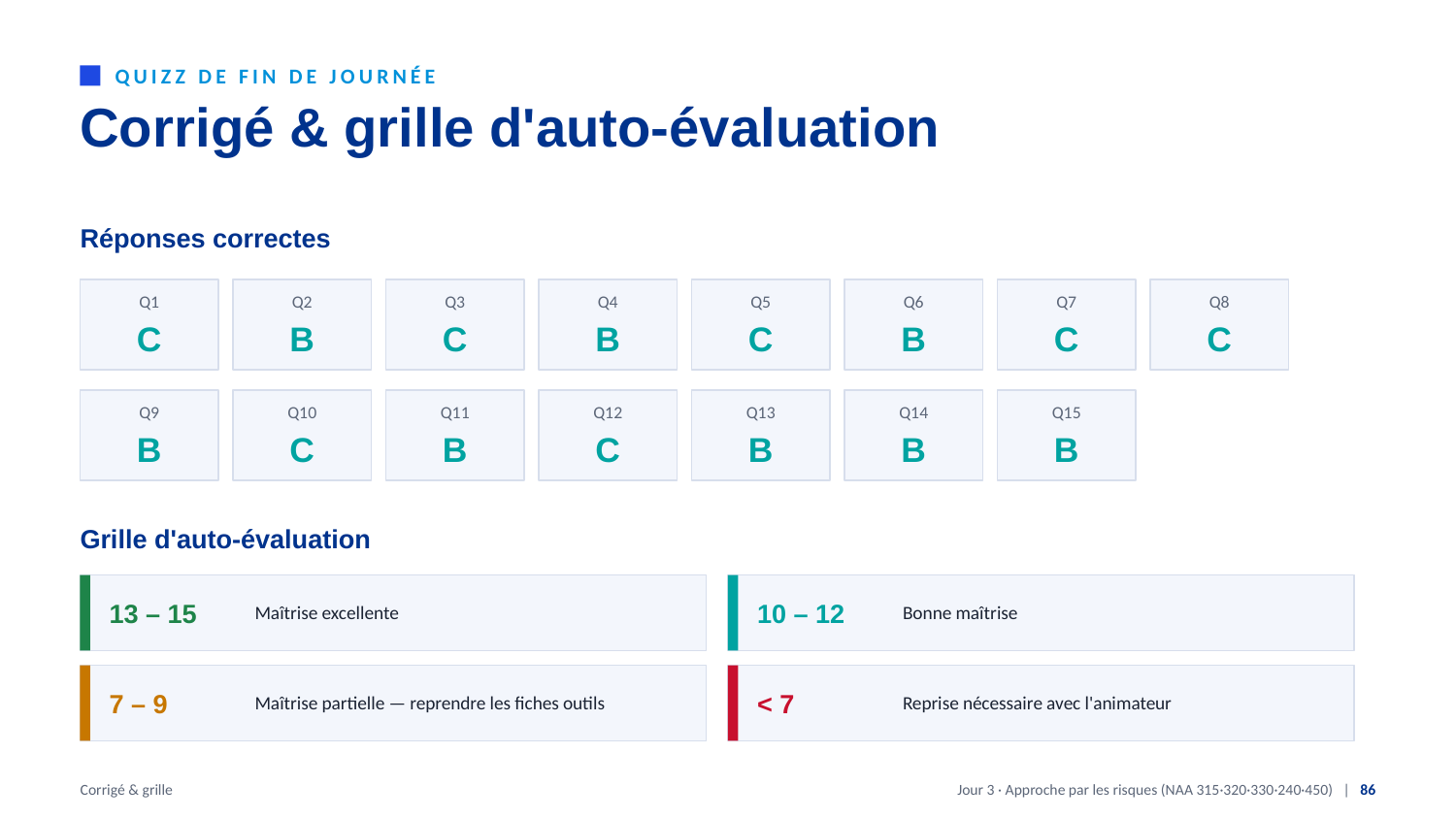

QUIZZ DE FIN DE JOURNÉE

Corrigé & grille d'auto-évaluation
Réponses correctes

Q1
Q2
Q3
Q4
Q5
Q6
Q7
Q8
C
B
C
B
C
B
C
C

Q9
Q10
Q11
Q12
Q13
Q14
Q15
B
C
B
C
B
B
B
Grille d'auto-évaluation

13 – 15
Maîtrise excellente

10 – 12
Bonne maîtrise

7 – 9
Maîtrise partielle — reprendre les fiches outils

< 7
Reprise nécessaire avec l'animateur
Corrigé & grille
Jour 3 · Approche par les risques (NAA 315·320·330·240·450)   |   86